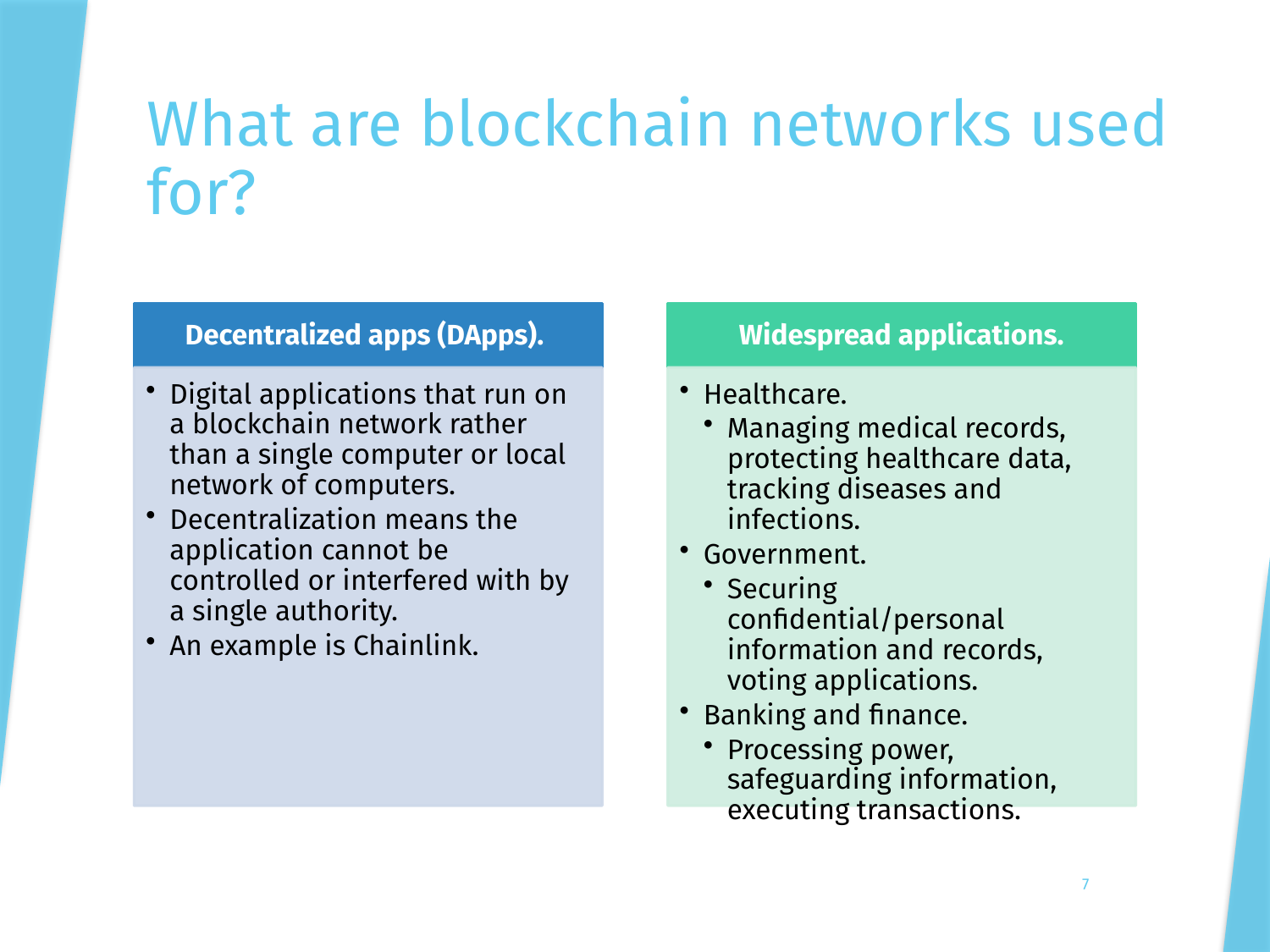

# What are blockchain networks used for?
Decentralized apps (DApps).
Digital applications that run on a blockchain network rather than a single computer or local network of computers.
Decentralization means the application cannot be controlled or interfered with by a single authority.
An example is Chainlink.
Widespread applications.
Healthcare.
Managing medical records, protecting healthcare data, tracking diseases and infections.
Government.
Securing confidential/personal information and records, voting applications.
Banking and finance.
Processing power, safeguarding information, executing transactions.

7